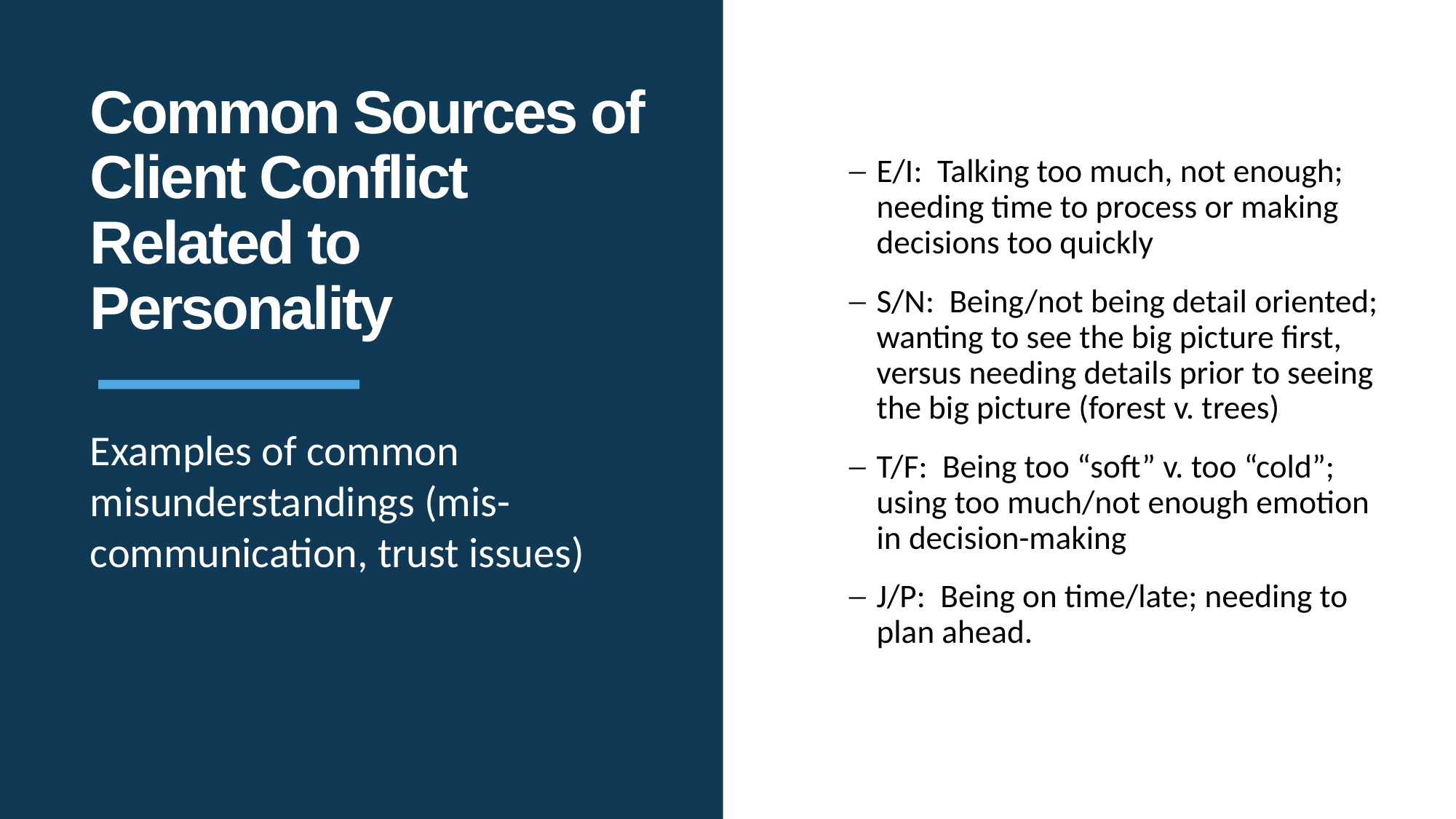

E/I:  Talking too much, not enough; needing time to process or making decisions too quickly
S/N:  Being/not being detail oriented; wanting to see the big picture first, versus needing details prior to seeing the big picture (forest v. trees)
T/F:  Being too “soft” v. too “cold”; using too much/not enough emotion in decision-making
J/P:  Being on time/late; needing to plan ahead.
# Common Sources of Client Conflict Related to Personality
Examples of common misunderstandings (mis-communication, trust issues)